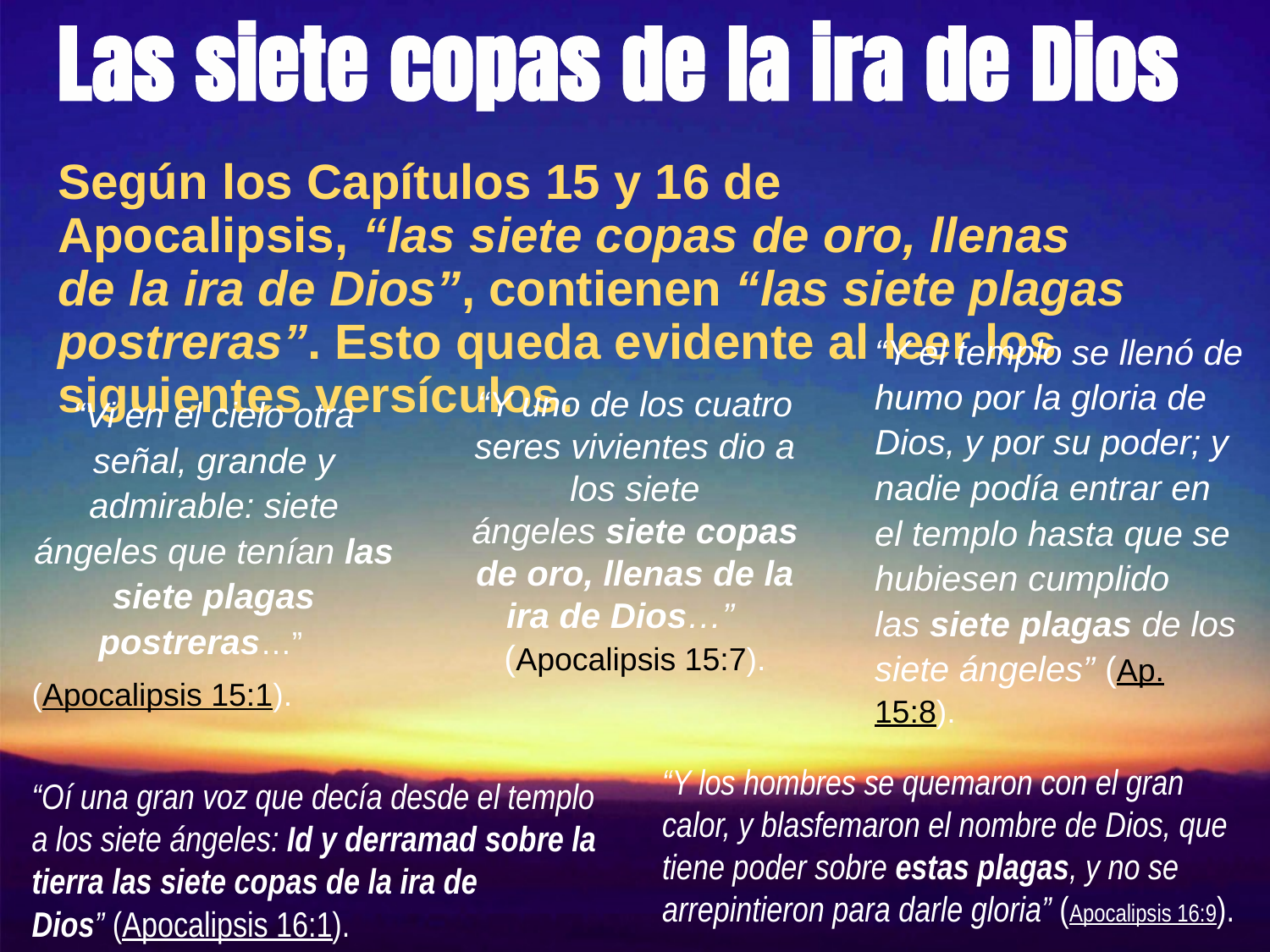

# Las siete copas de la ira de Dios
Según los Capítulos 15 y 16 de Apocalipsis, “las siete copas de oro, llenas de la ira de Dios”, contienen “las siete plagas postreras”. Esto queda evidente al leer los siguientes versículos.

“Y el templo se llenó de humo por la gloria de Dios, y por su poder; y nadie podía entrar en el templo hasta que se hubiesen cumplido las siete plagas de los siete ángeles” (Ap. 15:8).
“Y uno de los cuatro seres vivientes dio a los siete ángeles siete copas de oro, llenas de la ira de Dios…”
(Apocalipsis 15:7).
“Vi en el cielo otra señal, grande y admirable: siete ángeles que tenían las siete plagas postreras…”
(Apocalipsis 15:1).
“Y los hombres se quemaron con el gran calor, y blasfemaron el nombre de Dios, que tiene poder sobre estas plagas, y no se arrepintieron para darle gloria” (Apocalipsis 16:9).
“Oí una gran voz que decía desde el templo a los siete ángeles: Id y derramad sobre la tierra las siete copas de la ira de Dios” (Apocalipsis 16:1).